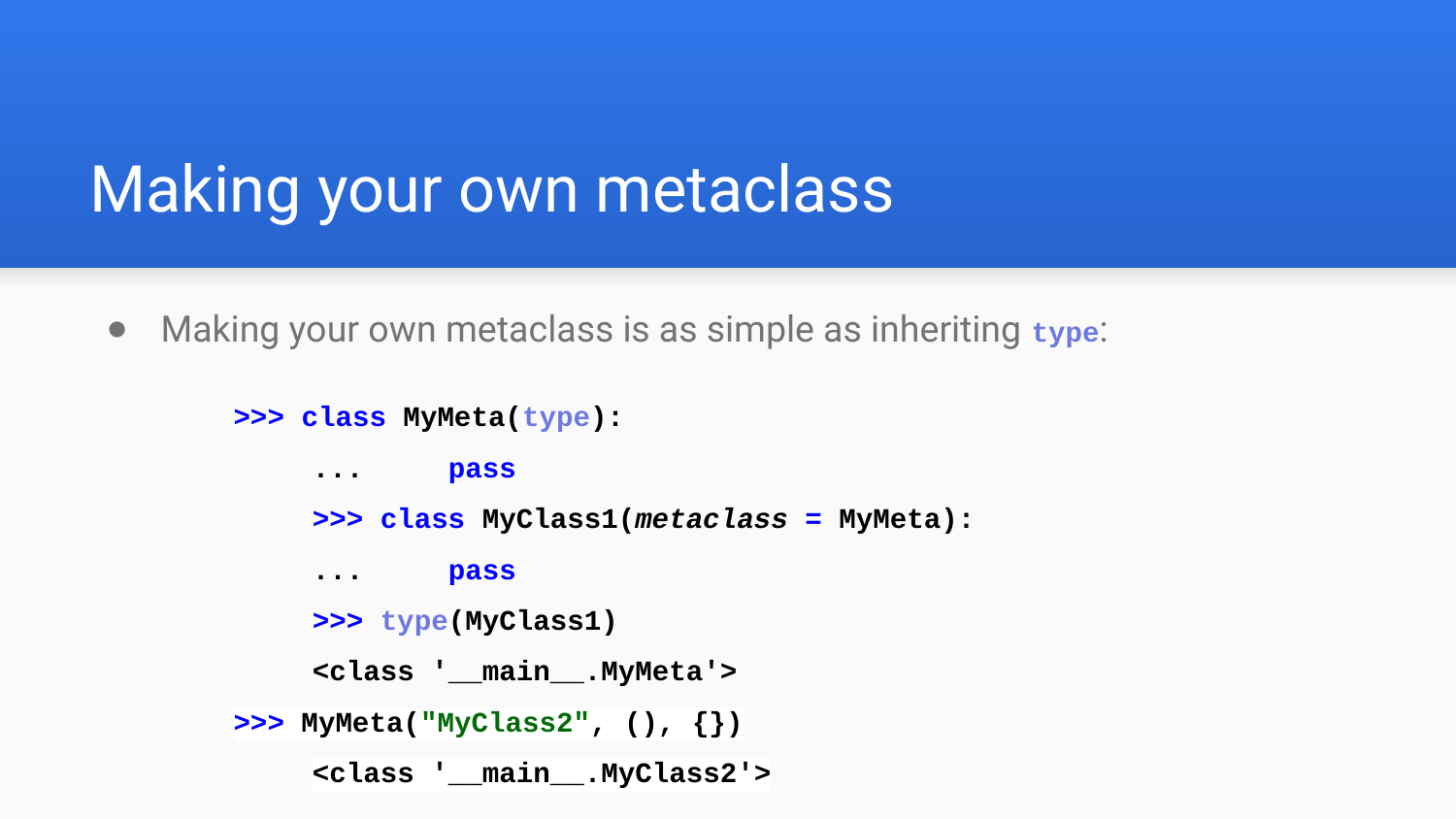

# Making your own metaclass
Making your own metaclass is as simple as inheriting type:
>>> class MyMeta(type):
	...     pass
	>>> class MyClass1(metaclass = MyMeta):
	...     pass
	>>> type(MyClass1)
	<class '__main__.MyMeta'>
>>> MyMeta("MyClass2", (), {})
	<class '__main__.MyClass2'>